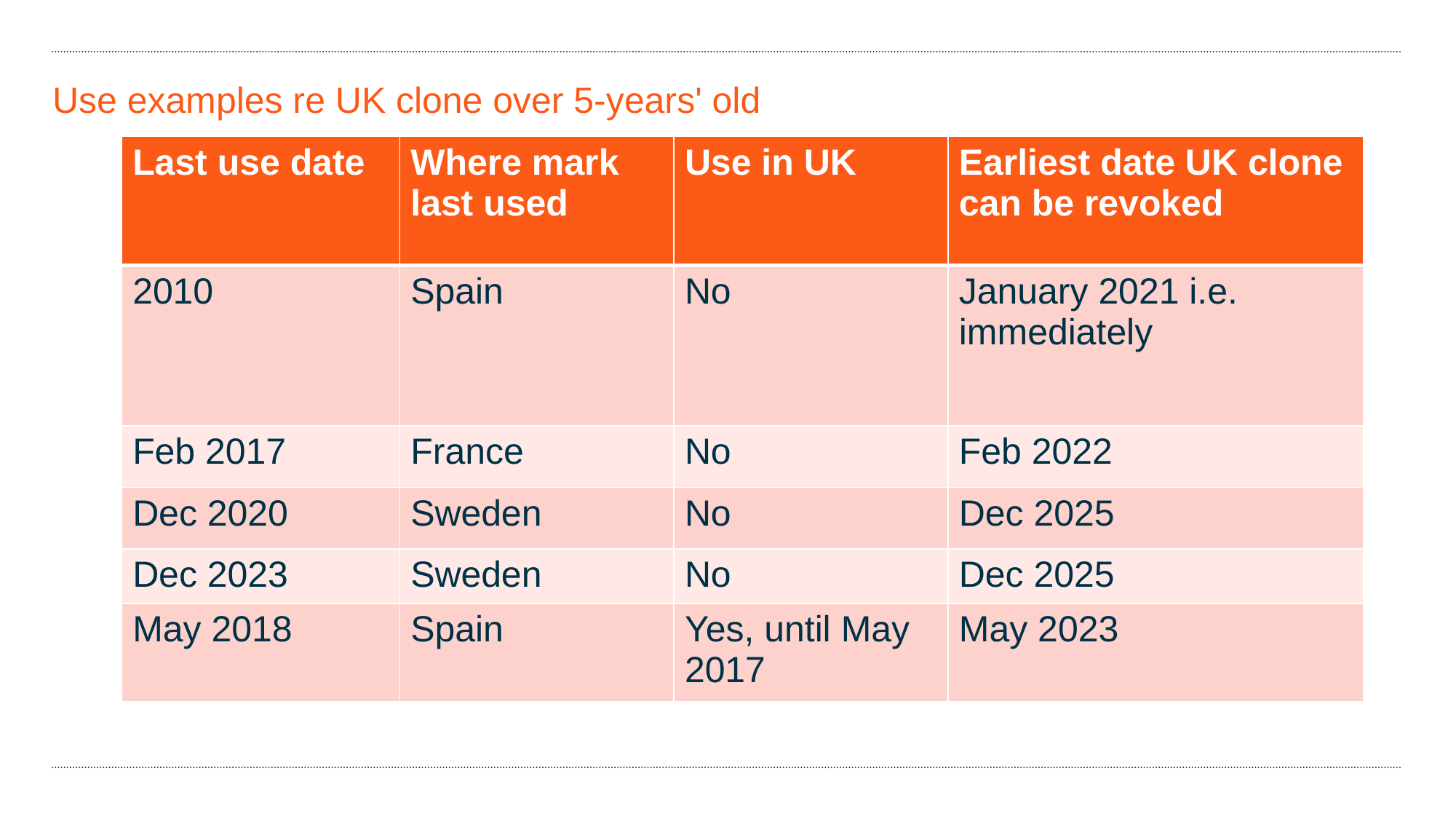

# Use examples re UK clone over 5-years' old
| Last use date | Where mark last used | Use in UK | Earliest date UK clone can be revoked |
| --- | --- | --- | --- |
| 2010 | Spain | No | January 2021 i.e. immediately |
| Feb 2017 | France | No | Feb 2022 |
| Dec 2020 | Sweden | No | Dec 2025 |
| Dec 2023 | Sweden | No | Dec 2025 |
| May 2018 | Spain | Yes, until May 2017 | May 2023 |